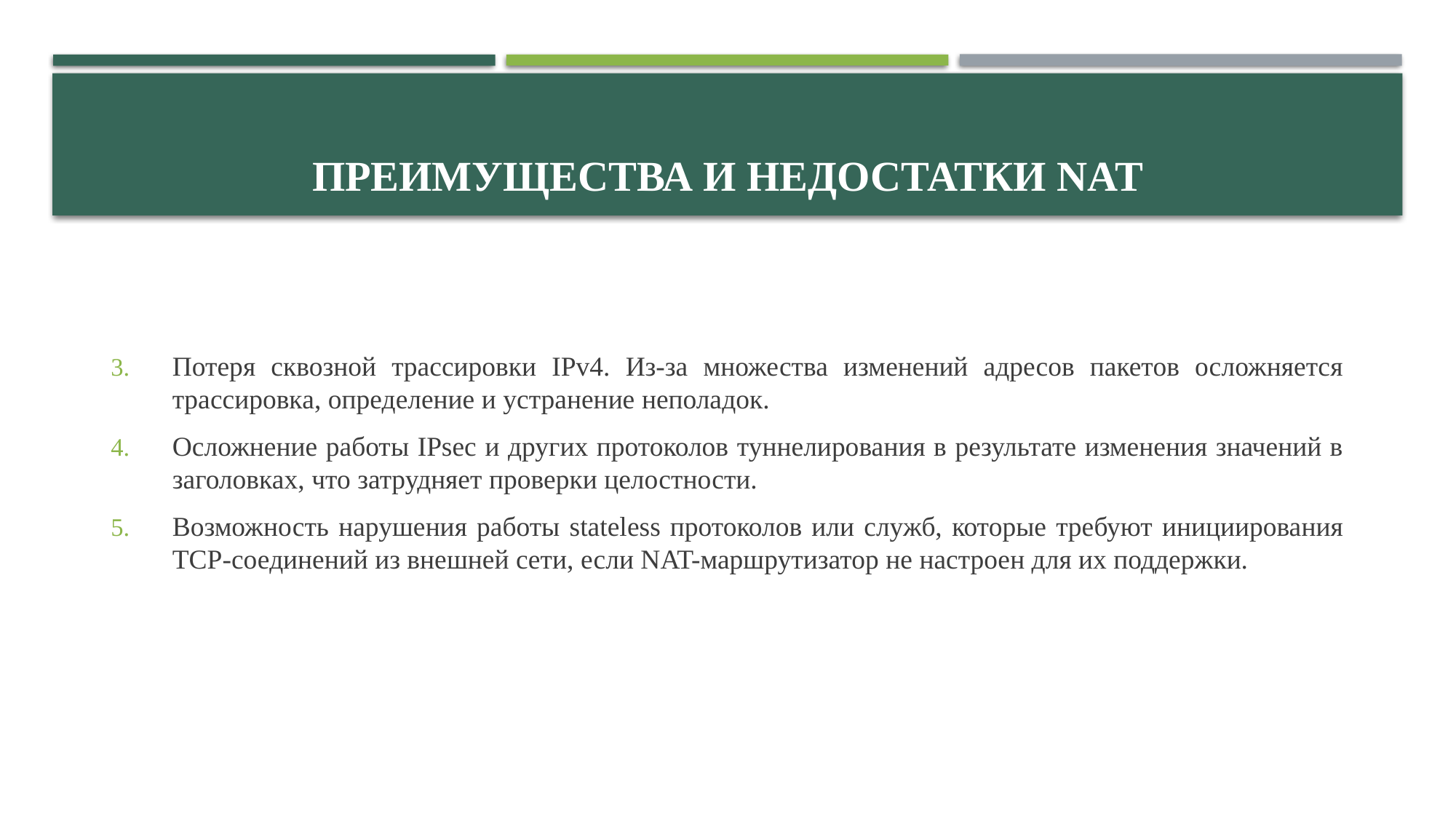

# Преимущества и недостатки NAT
Потеря сквозной трассировки IPv4. Из-за множества изменений адресов пакетов осложняется трассировка, определение и устранение неполадок.
Осложнение работы IPsec и других протоколов туннелирования в результате изменения значений в заголовках, что затрудняет проверки целостности.
Возможность нарушения работы stateless протоколов или служб, которые требуют инициирования TCP-соединений из внешней сети, если NAT-маршрутизатор не настроен для их поддержки.